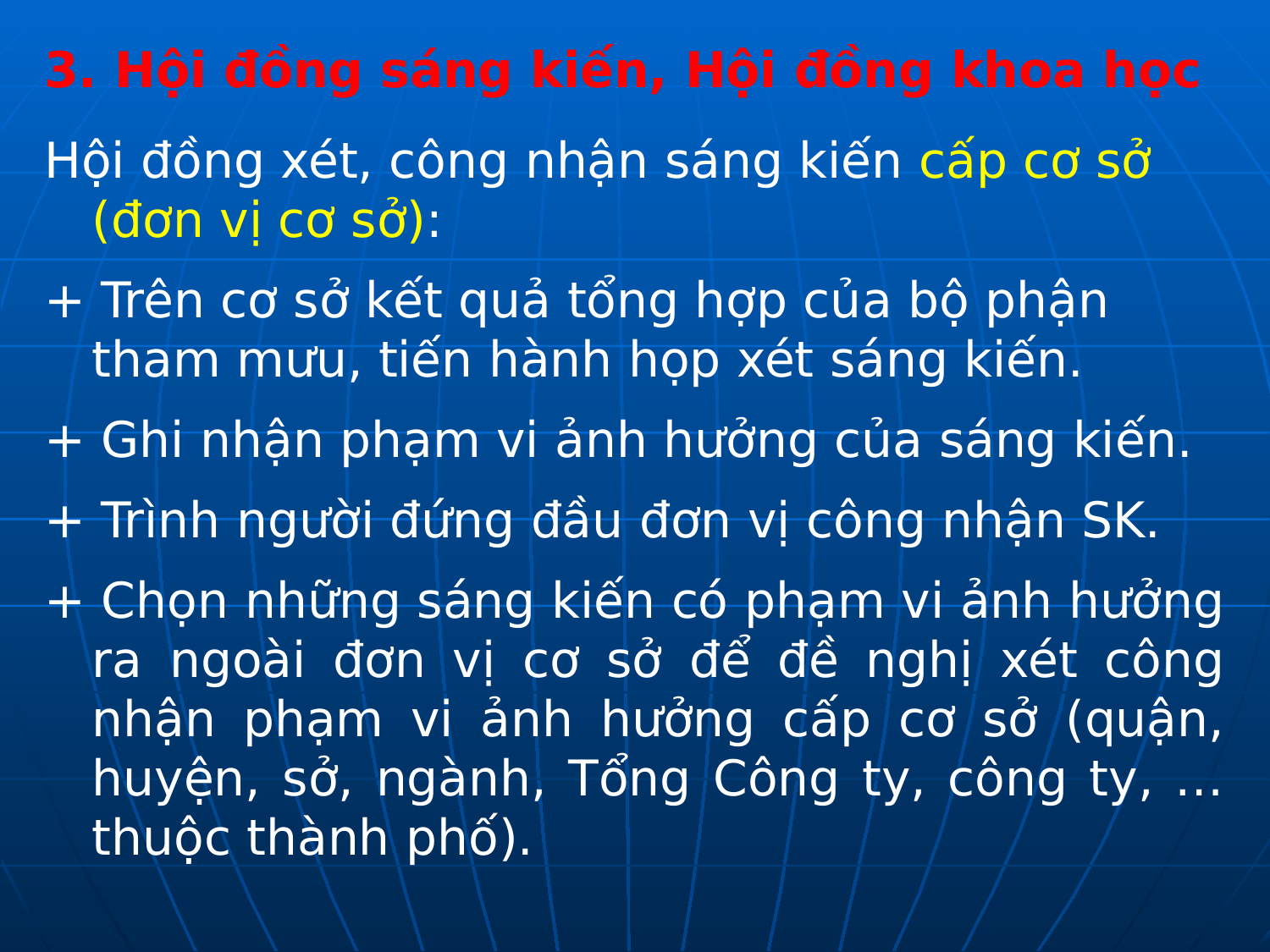

3. Hội đồng sáng kiến, Hội đồng khoa học
Hội đồng xét, công nhận sáng kiến cấp cơ sở (đơn vị cơ sở):
+ Trên cơ sở kết quả tổng hợp của bộ phận tham mưu, tiến hành họp xét sáng kiến.
+ Ghi nhận phạm vi ảnh hưởng của sáng kiến.
+ Trình người đứng đầu đơn vị công nhận SK.
+ Chọn những sáng kiến có phạm vi ảnh hưởng ra ngoài đơn vị cơ sở để đề nghị xét công nhận phạm vi ảnh hưởng cấp cơ sở (quận, huyện, sở, ngành, Tổng Công ty, công ty, … thuộc thành phố).